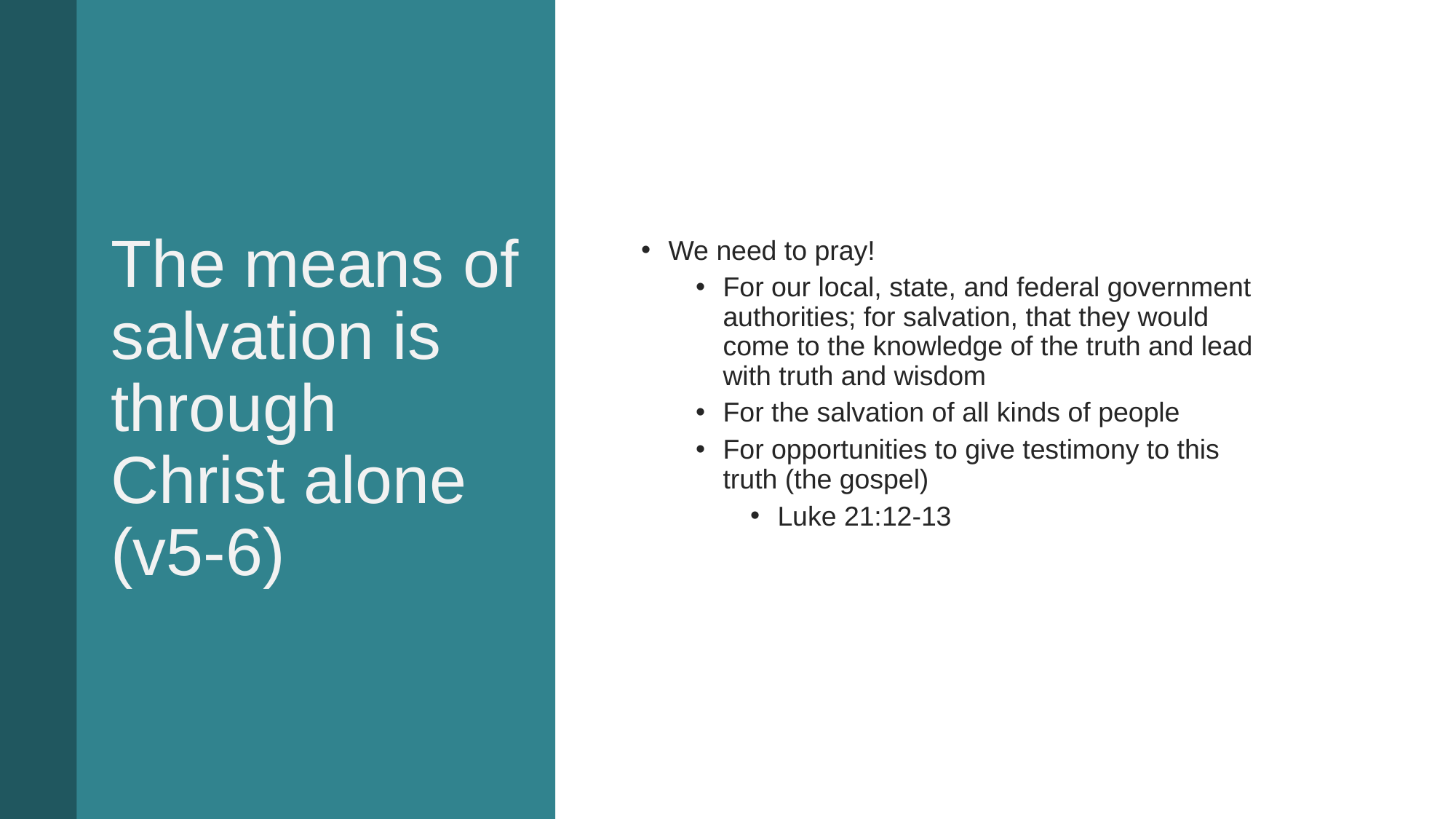

# The means of salvation is through Christ alone (v5-6)
We need to pray!
For our local, state, and federal government authorities; for salvation, that they would come to the knowledge of the truth and lead with truth and wisdom
For the salvation of all kinds of people
For opportunities to give testimony to this truth (the gospel)
Luke 21:12-13